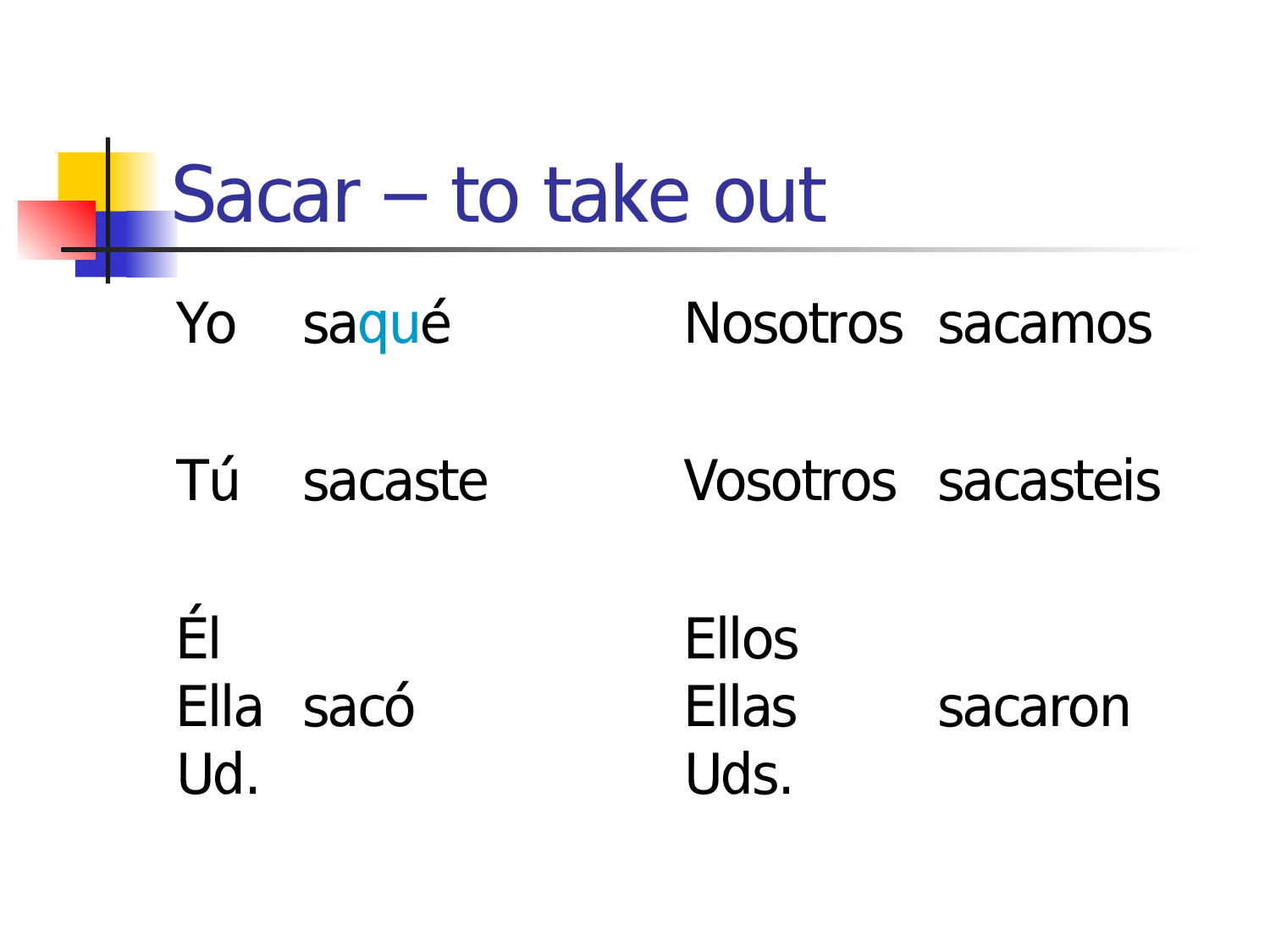

# Sacar – to take out
Yo 	saqué		Nosotros 	sacamos

Tú 	sacaste		Vosotros 	sacasteis

Él				Ellos
Ella 	sacó			Ellas   	sacaron
Ud.				Uds.